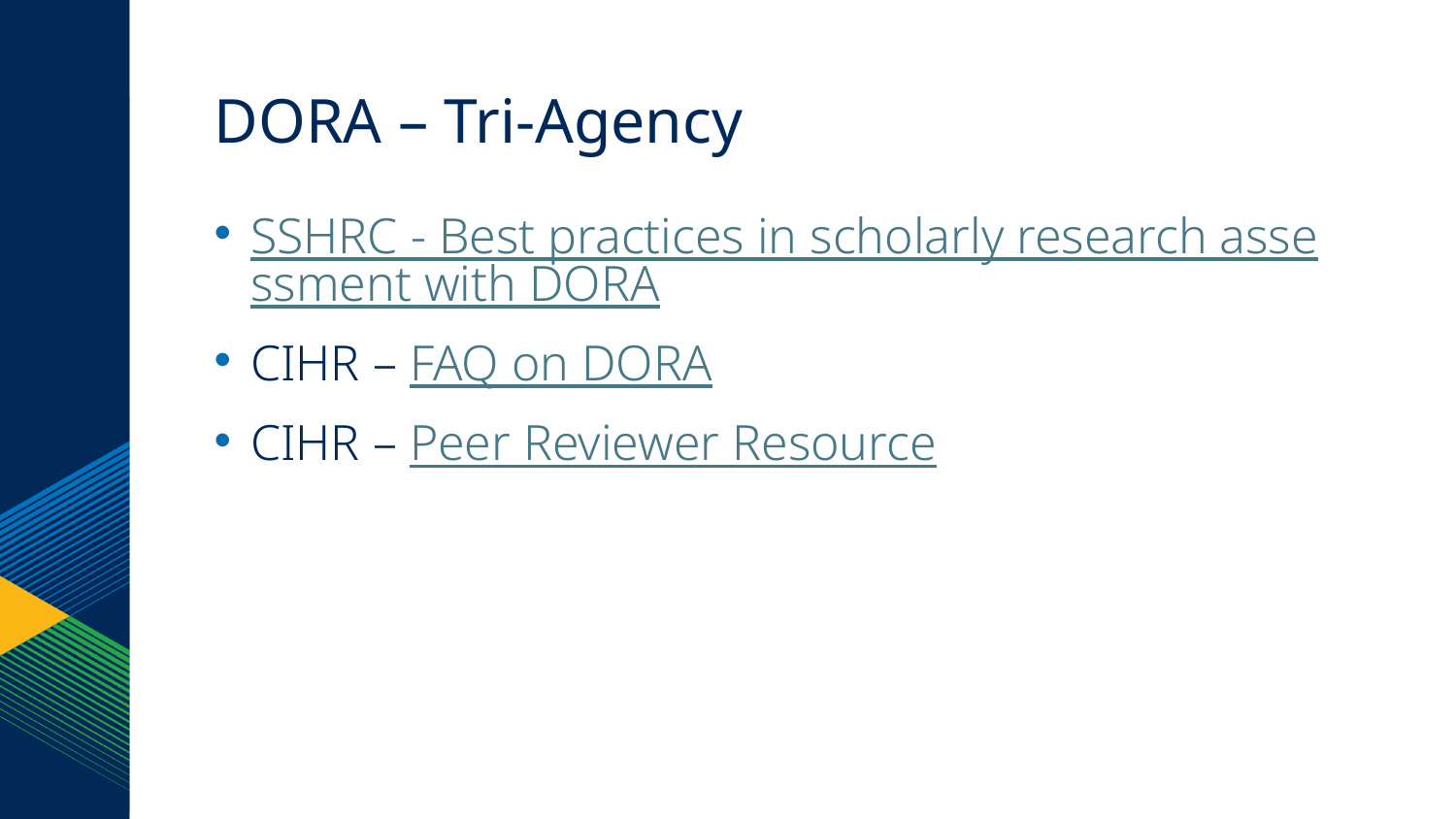

# DORA – Tri-Agency
SSHRC - Best practices in scholarly research assessment with DORA
CIHR – FAQ on DORA
CIHR – Peer Reviewer Resource